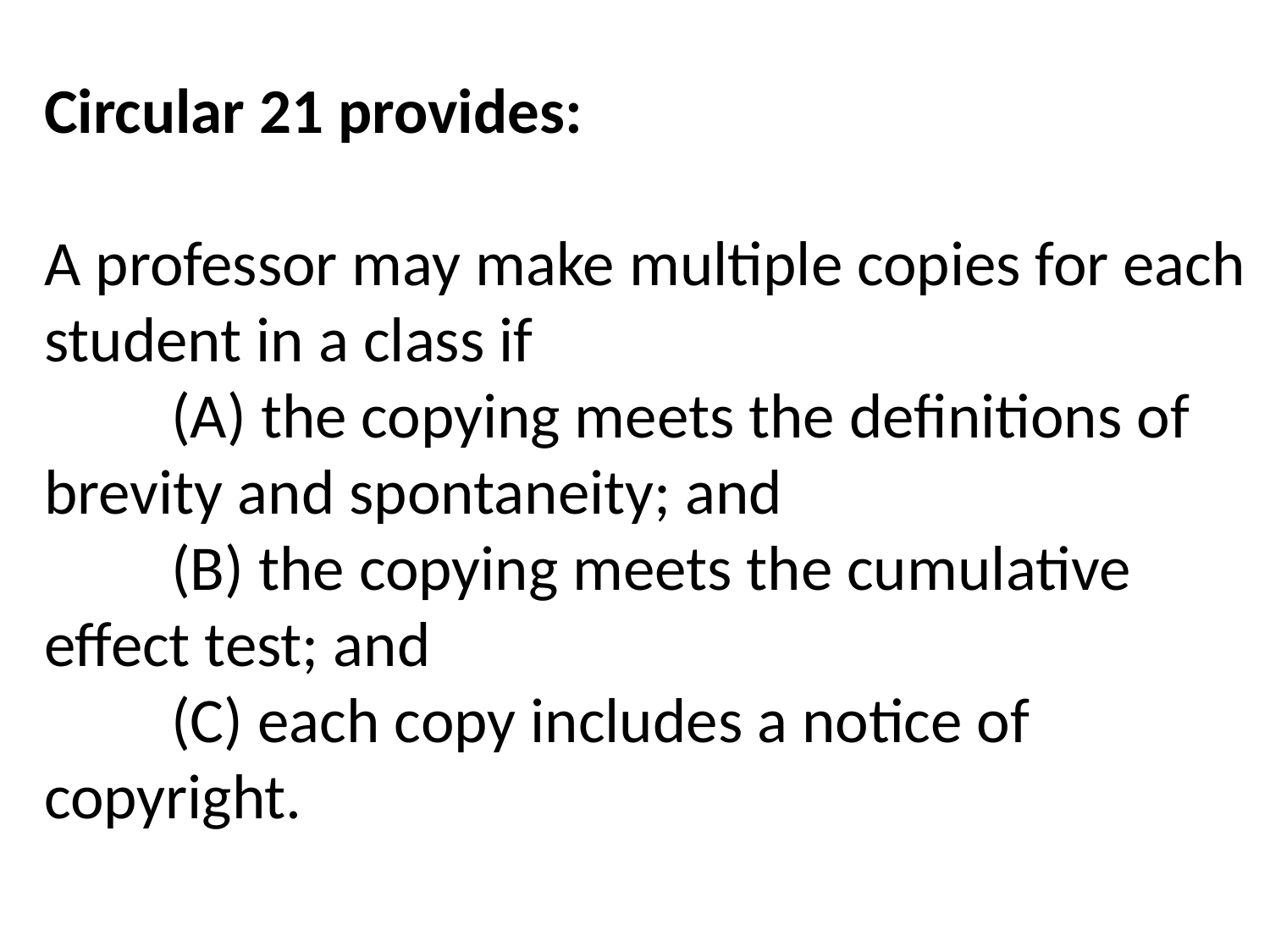

Circular 21 provides:

A professor may make multiple copies for each student in a class if
	(A) the copying meets the definitions of brevity and spontaneity; and
	(B) the copying meets the cumulative effect test; and
	(C) each copy includes a notice of copyright.